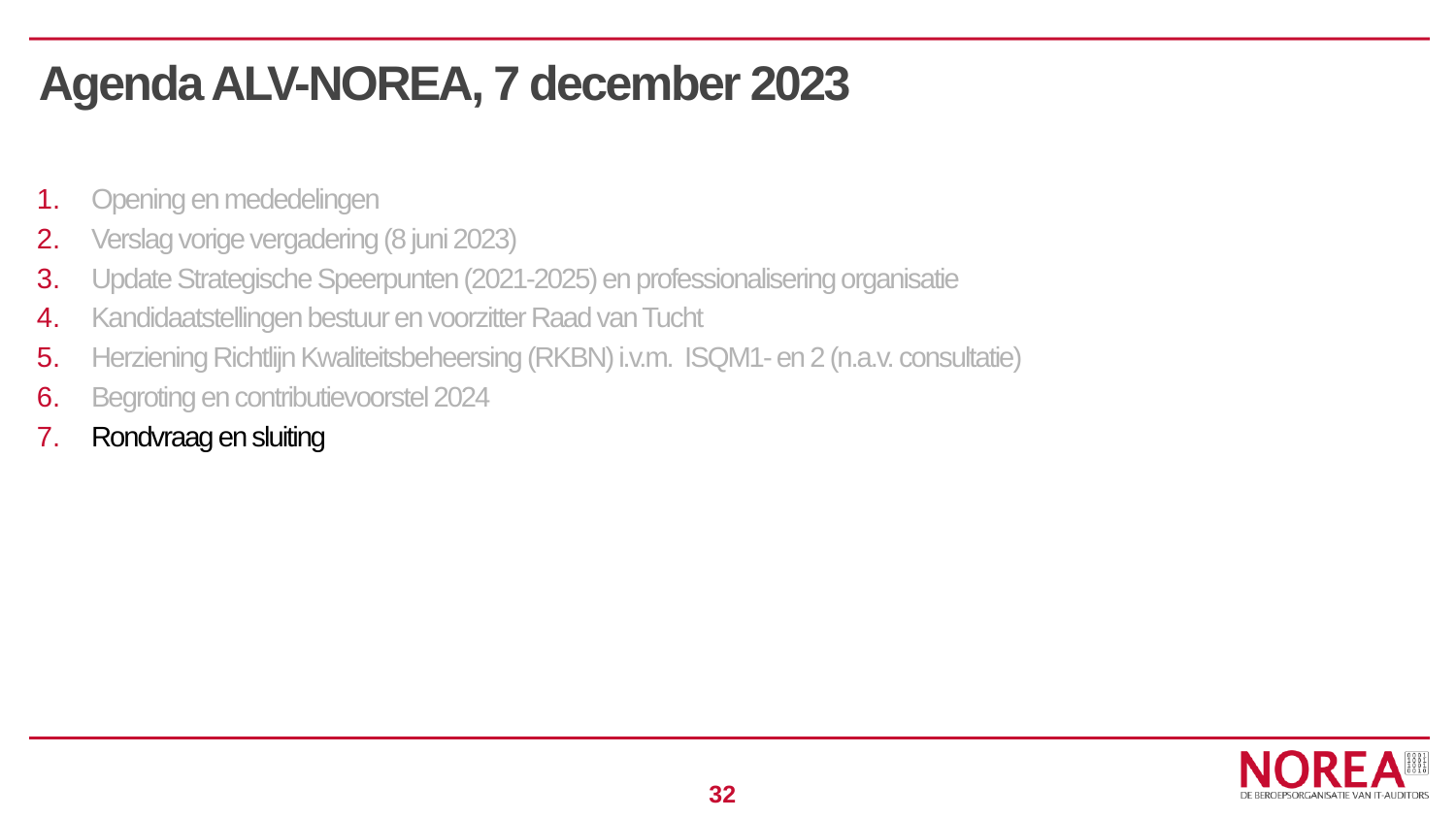

# Agenda ALV-NOREA, 7 december 2023
Opening en mededelingen
Verslag vorige vergadering (8 juni 2023)
Update Strategische Speerpunten (2021-2025) en professionalisering organisatie
Kandidaatstellingen bestuur en voorzitter Raad van Tucht
Herziening Richtlijn Kwaliteitsbeheersing (RKBN) i.v.m.  ISQM1- en 2 (n.a.v. consultatie)
Begroting en contributievoorstel 2024
Rondvraag en sluiting